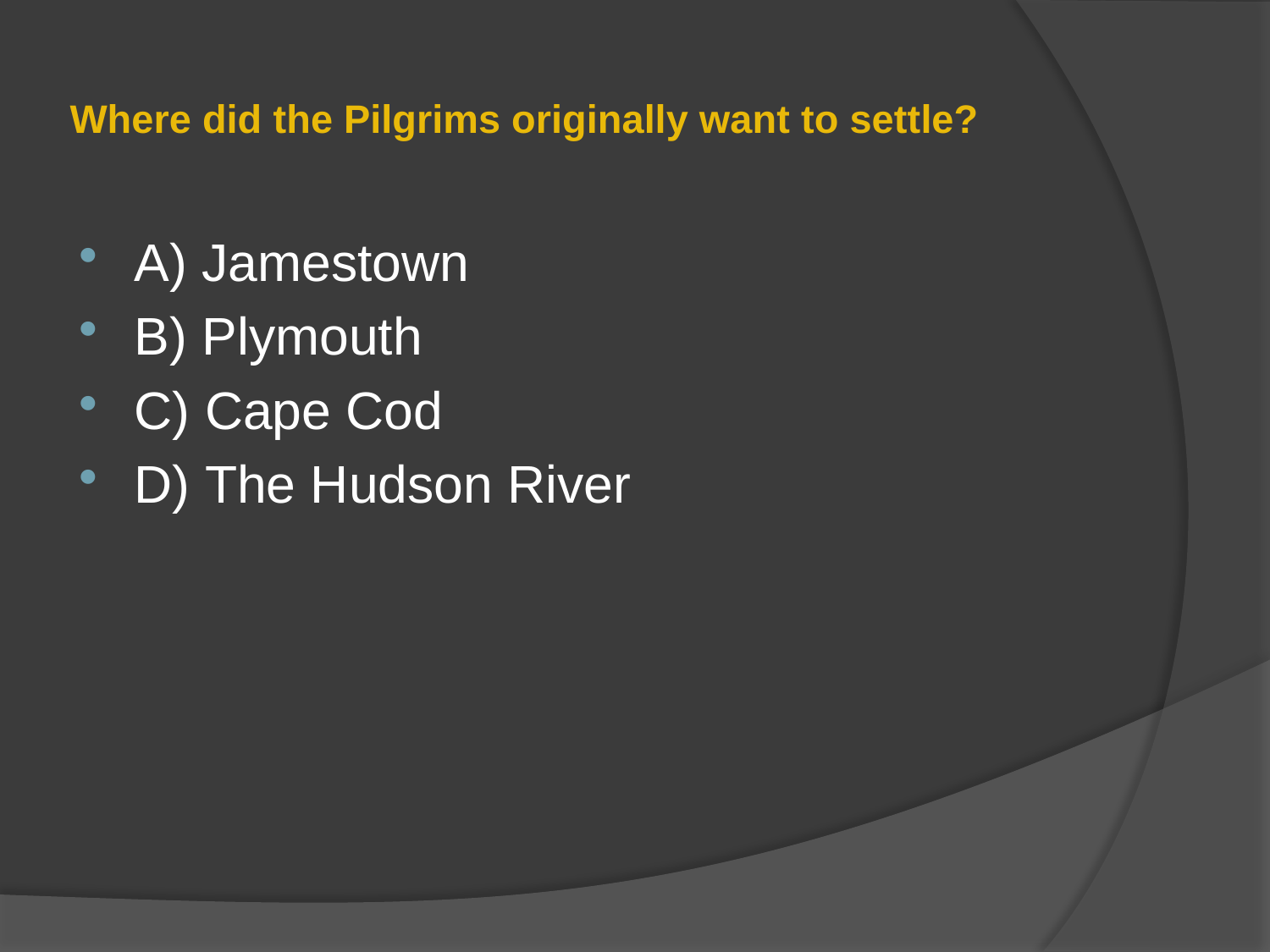

# Where did the Pilgrims originally want to settle?
A) Jamestown
B) Plymouth
C) Cape Cod
D) The Hudson River